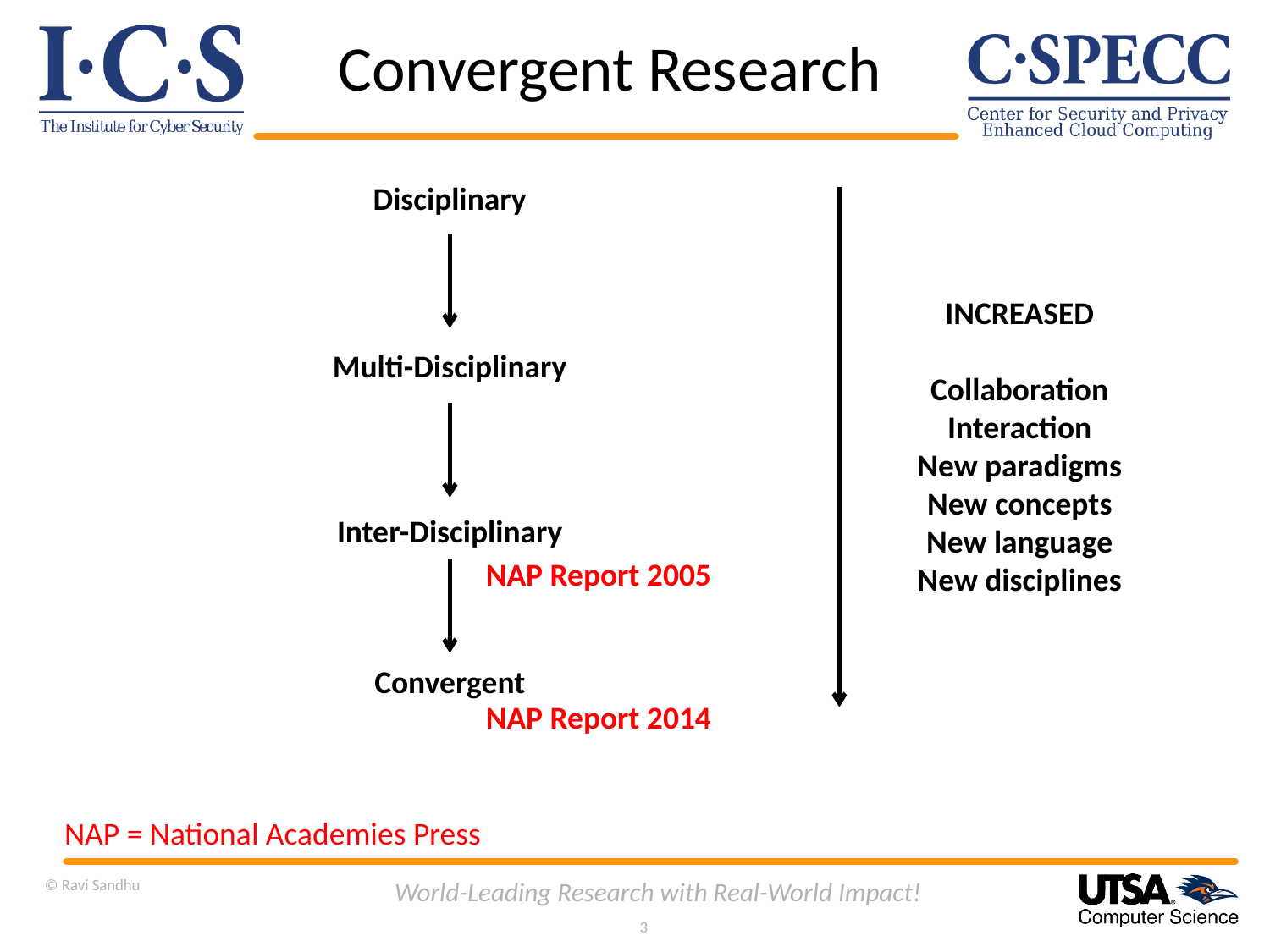

# Convergent Research
Disciplinary
INCREASED

Collaboration
Interaction
New paradigms
New concepts
New language
New disciplines

Multi-Disciplinary
Inter-Disciplinary
NAP Report 2005
Convergent
NAP Report 2014
NAP = National Academies Press
© Ravi Sandhu
World-Leading Research with Real-World Impact!
3